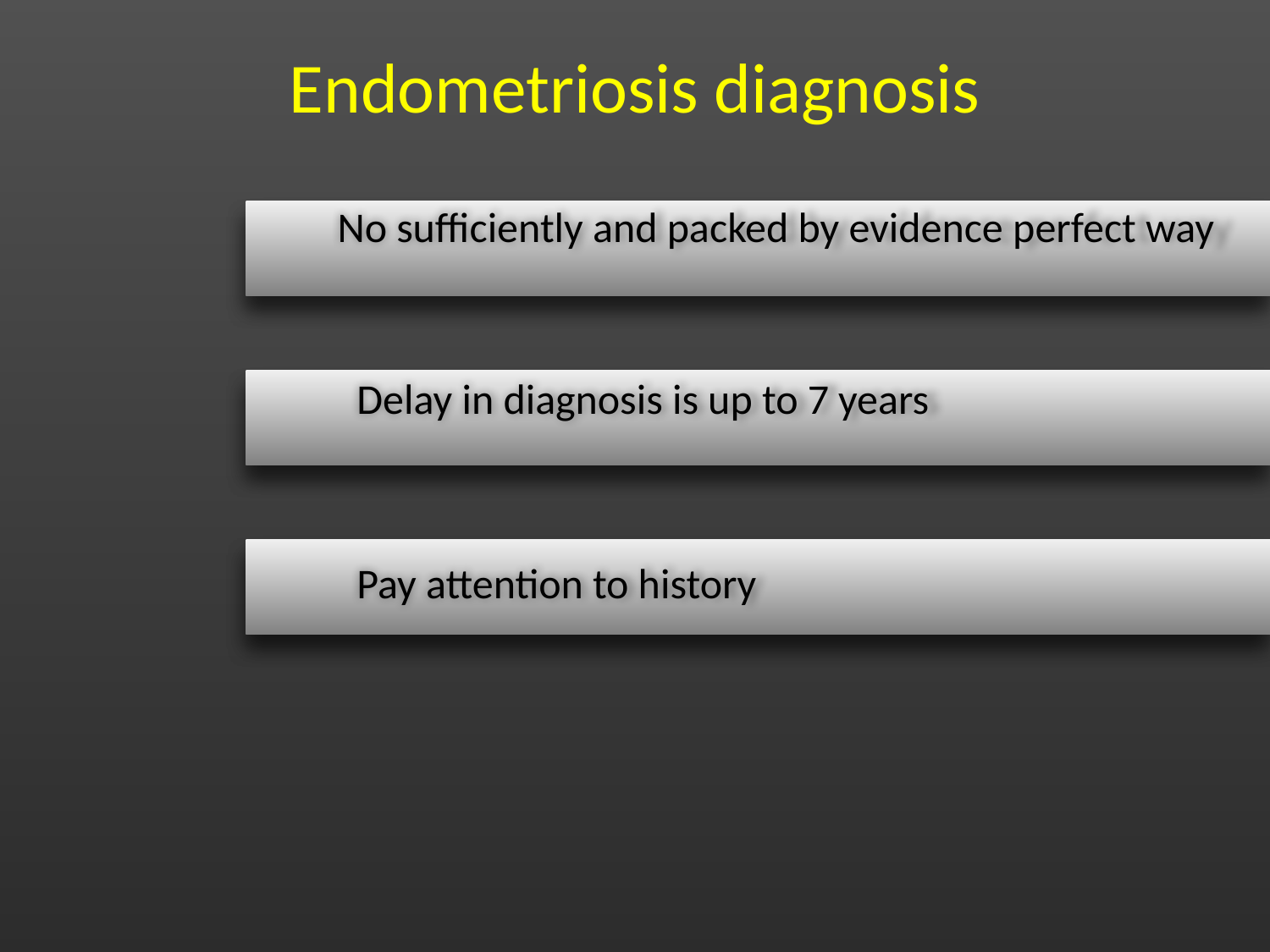

Endometriosis diagnosis
No sufficiently and packed by evidence perfect way

Delay in diagnosis is up to 7 years

Pay attention to history